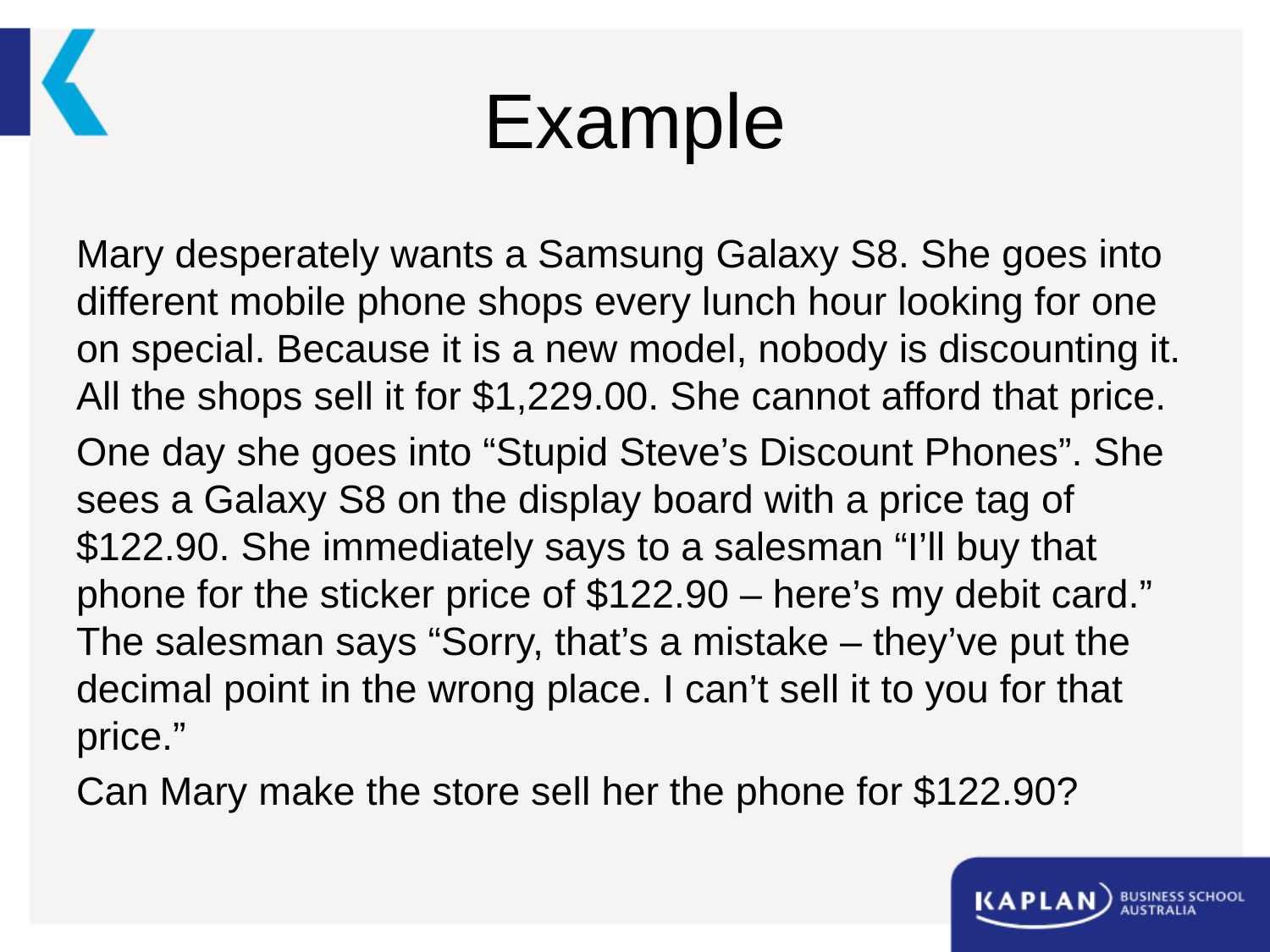

# Example
Mary desperately wants a Samsung Galaxy S8. She goes into different mobile phone shops every lunch hour looking for one on special. Because it is a new model, nobody is discounting it. All the shops sell it for $1,229.00. She cannot afford that price.
One day she goes into “Stupid Steve’s Discount Phones”. She sees a Galaxy S8 on the display board with a price tag of $122.90. She immediately says to a salesman “I’ll buy that phone for the sticker price of $122.90 – here’s my debit card.” The salesman says “Sorry, that’s a mistake – they’ve put the decimal point in the wrong place. I can’t sell it to you for that price.”
Can Mary make the store sell her the phone for $122.90?